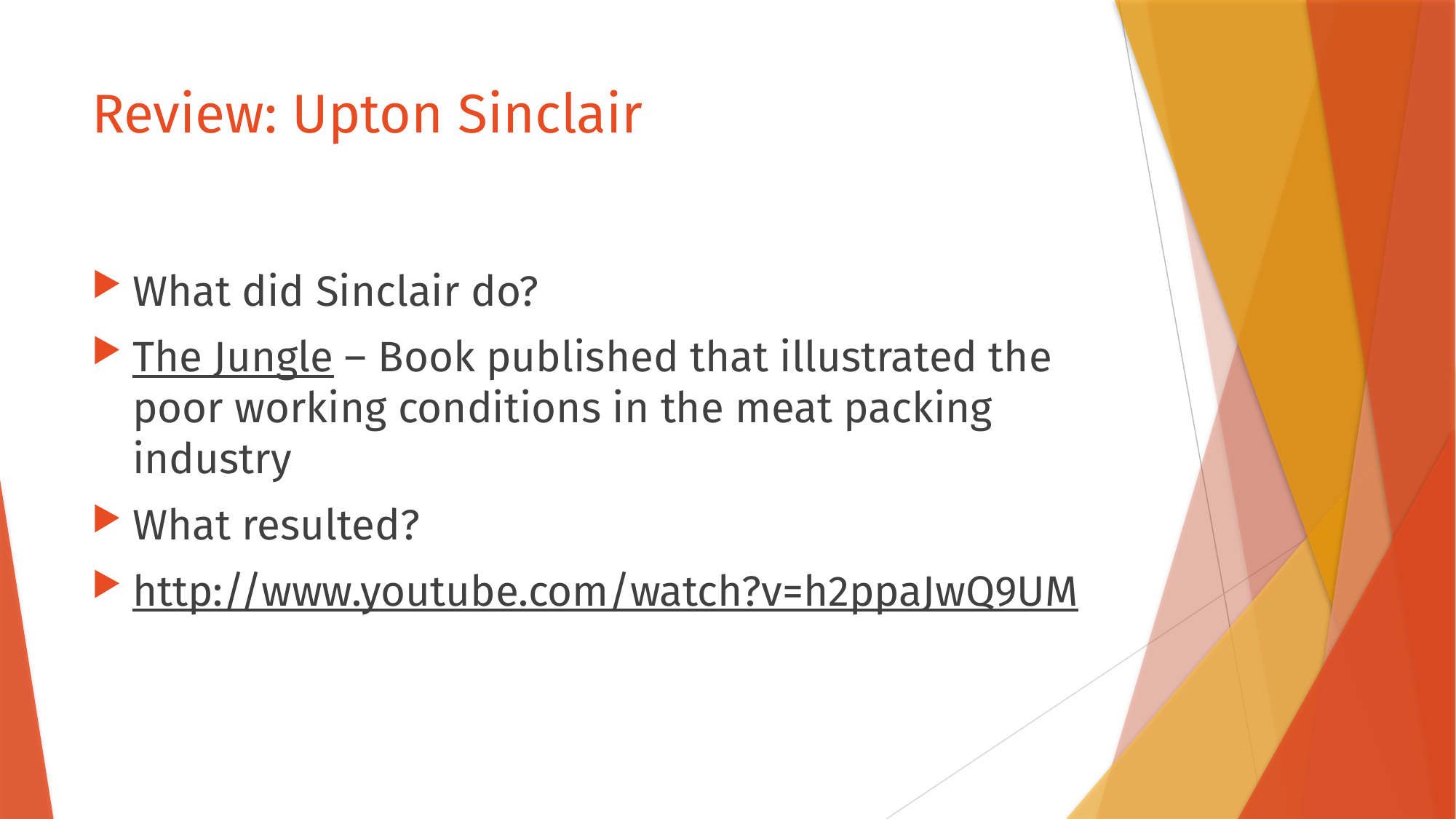

# Review: Upton Sinclair
What did Sinclair do?
The Jungle – Book published that illustrated the poor working conditions in the meat packing industry
What resulted?
http://www.youtube.com/watch?v=h2ppaJwQ9UM